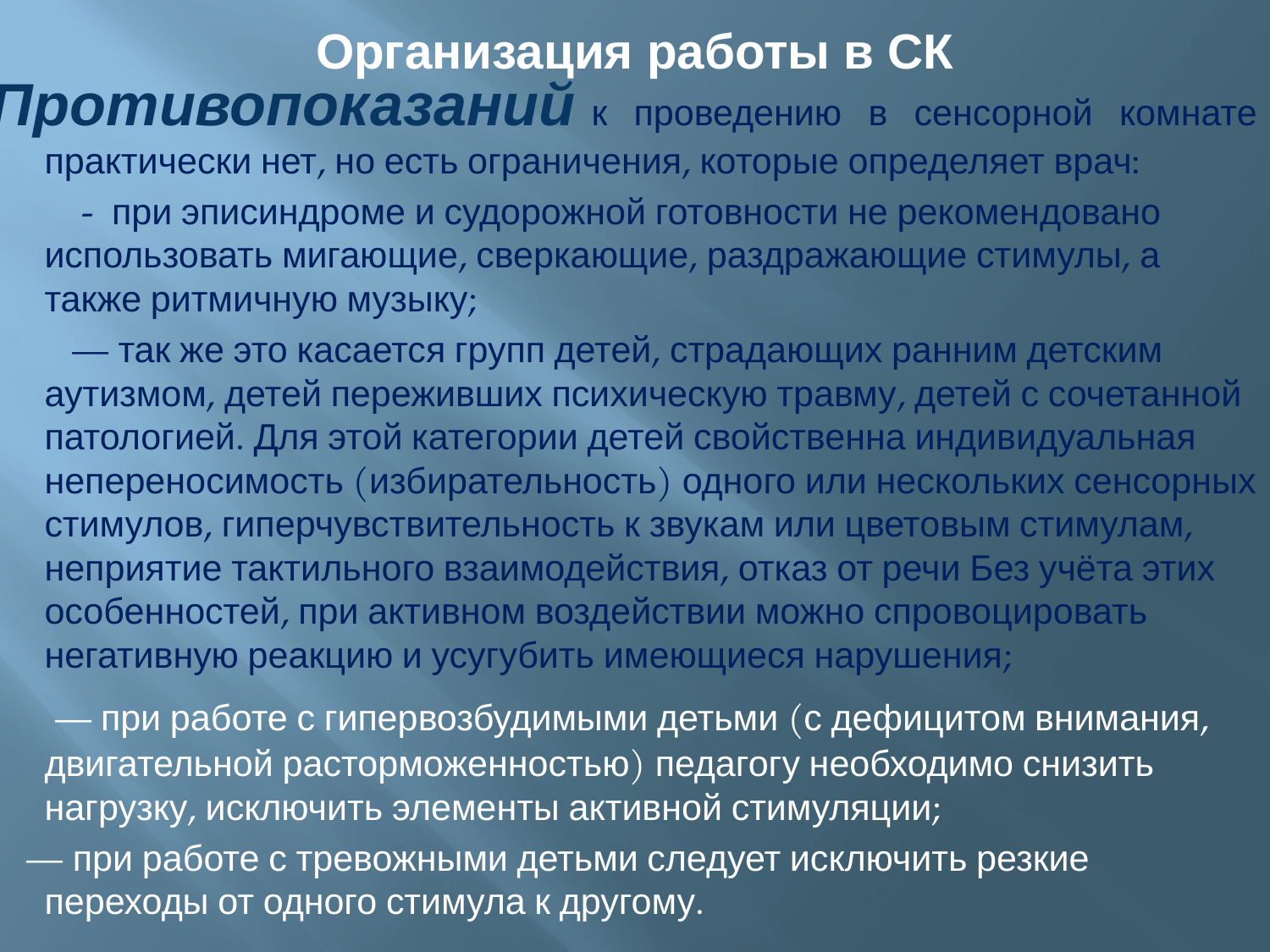

# Организация работы в СК
Противопоказаний к проведению в сенсорной комнате практически нет, но есть ограничения, которые определяет врач:
          -  при эписиндроме и судорожной готовности не рекомендовано использовать мигающие, сверкающие, раздражающие стимулы, а также ритмичную музыку;
         — так же это касается групп детей, страдающих ранним детским аутизмом, детей переживших психическую травму, детей с сочетанной патологией. Для этой категории детей свойственна индивидуальная непереносимость (избирательность) одного или нескольких сенсорных стимулов, гиперчувствительность к звукам или цветовым стимулам, неприятие тактильного взаимодействия, отказ от речи Без учёта этих особенностей, при активном воздействии можно спровоцировать негативную реакцию и усугубить имеющиеся нарушения;
      — при работе с гипервозбудимыми детьми (с дефицитом внимания, двигательной расторможенностью) педагогу необходимо снизить нагрузку, исключить элементы активной стимуляции;
    — при работе с тревожными детьми следует исключить резкие переходы от одного стимула к другому.